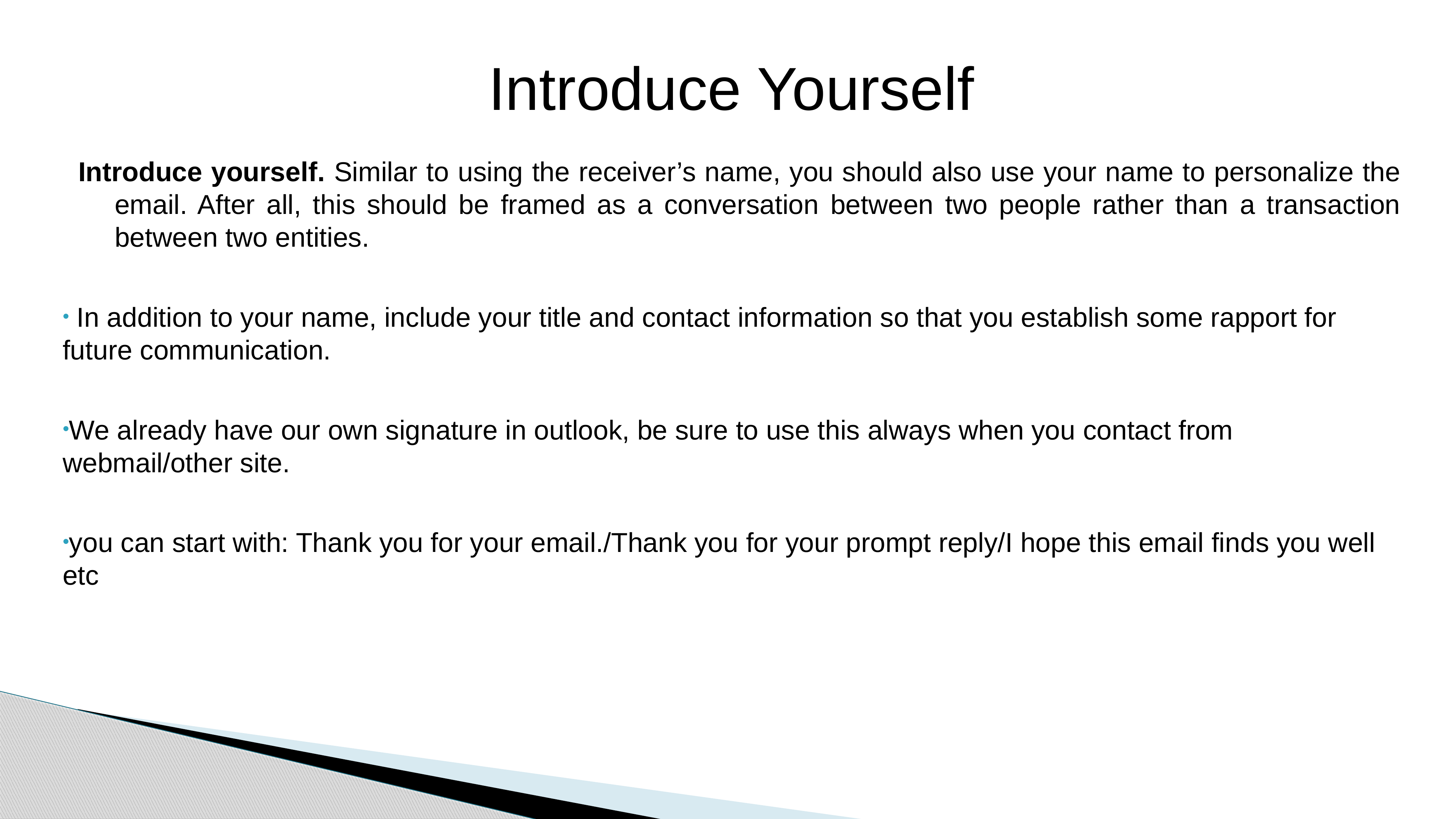

Introduce Yourself
Introduce yourself. Similar to using the receiver’s name, you should also use your name to personalize the email. After all, this should be framed as a conversation between two people rather than a transaction between two entities.

 In addition to your name, include your title and contact information so that you establish some rapport for future communication.

We already have our own signature in outlook, be sure to use this always when you contact from webmail/other site.

you can start with: Thank you for your email./Thank you for your prompt reply/I hope this email finds you well etc